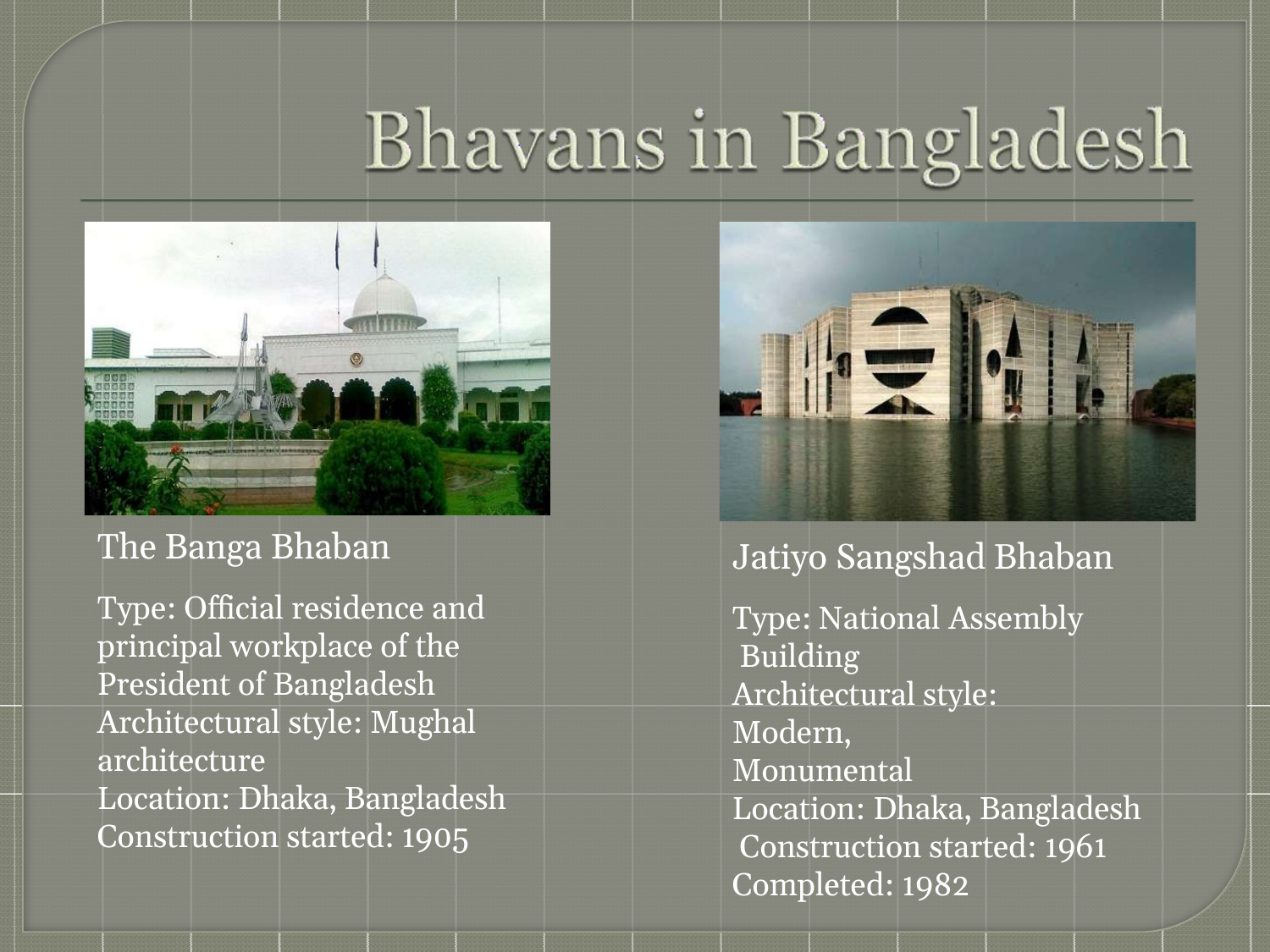

Jatiyo Sangshad Bhaban
Type: National Assembly  Building
Architectural style: Modern,
Monumental
Location: Dhaka, Bangladesh  Construction started: 1961
Completed: 1982
The Banga Bhaban
Type: Official residence and  principal workplace of the  President of Bangladesh  Architectural style: Mughal  architecture
Location: Dhaka, Bangladesh  Construction started: 1905